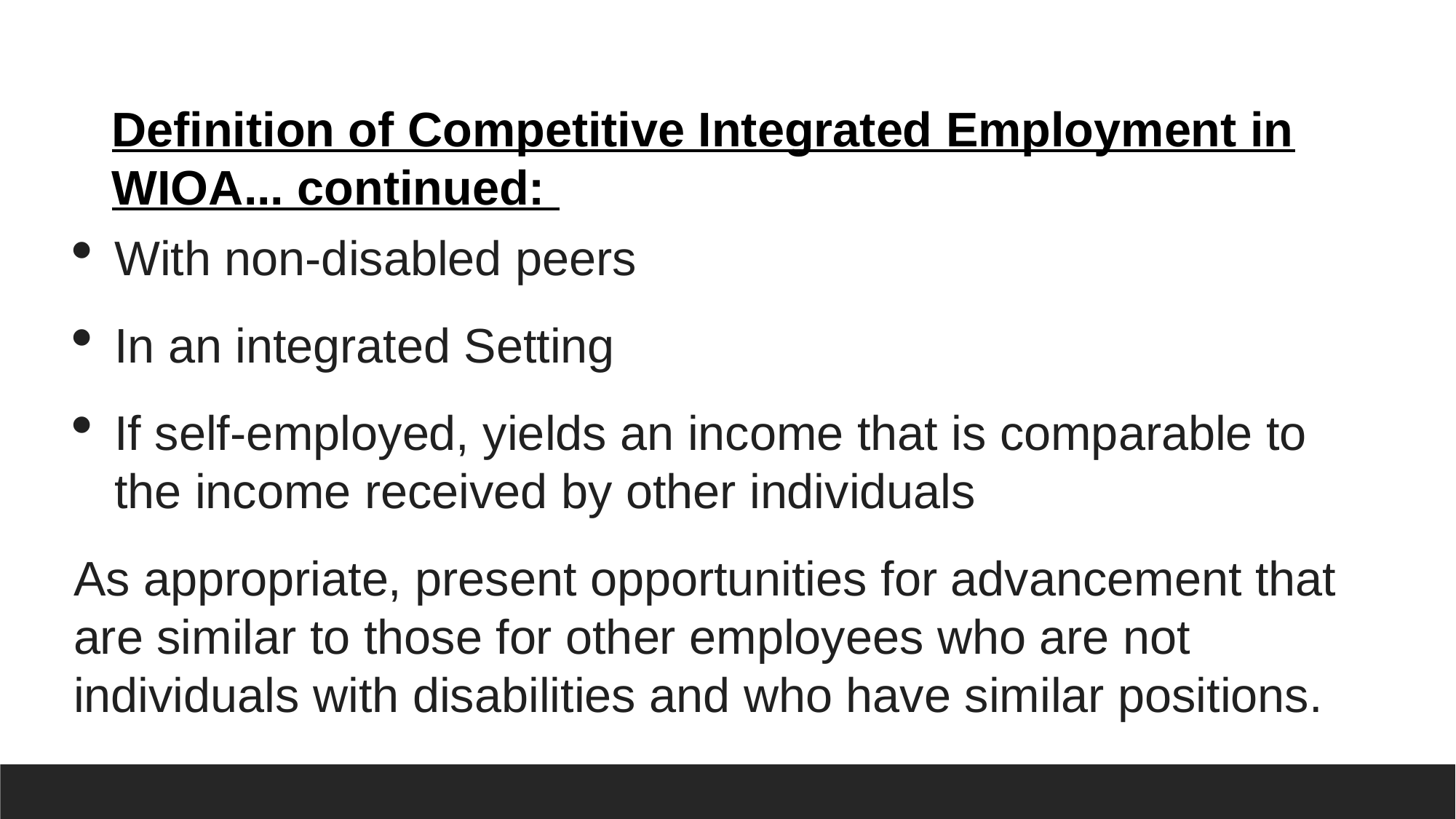

Definition of Competitive Integrated Employment in WIOA... continued:
With non-disabled peers
In an integrated Setting
If self-employed, yields an income that is comparable to the income received by other individuals
As appropriate, present opportunities for advancement that are similar to those for other employees who are not individuals with disabilities and who have similar positions.